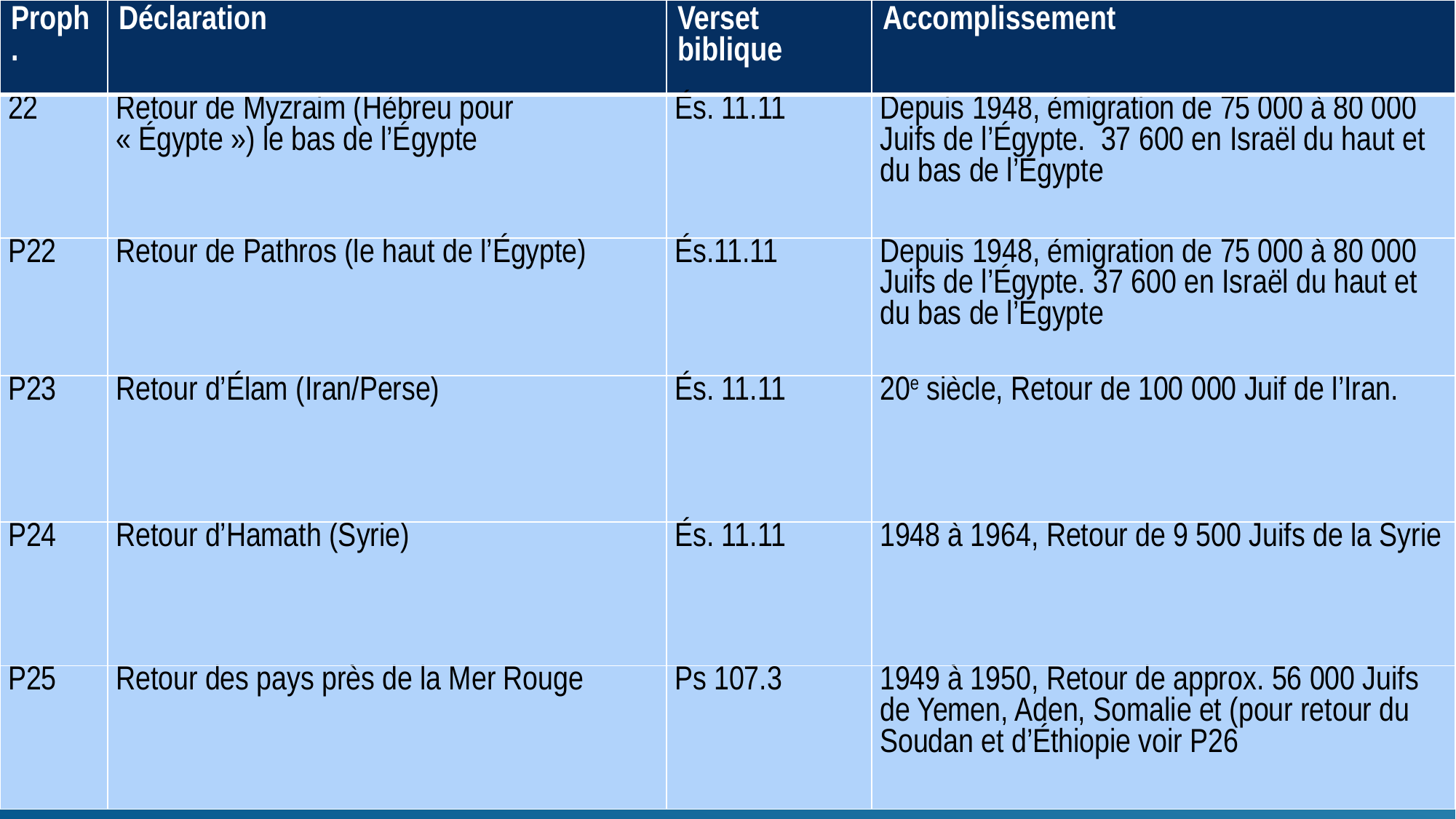

| Proph. | Déclaration | Verset biblique | Accomplissement |
| --- | --- | --- | --- |
| 22 | Retour de Myzraim (Hébreu pour « Égypte ») le bas de l’Égypte | És. 11.11 | Depuis 1948, émigration de 75 000 à 80 000 Juifs de l’Égypte. 37 600 en Israël du haut et du bas de l’Égypte |
| P22 | Retour de Pathros (le haut de l’Égypte) | És.11.11 | Depuis 1948, émigration de 75 000 à 80 000 Juifs de l’Égypte. 37 600 en Israël du haut et du bas de l’Égypte |
| P23 | Retour d’Élam (Iran/Perse) | És. 11.11 | 20e siècle, Retour de 100 000 Juif de l’Iran. |
| P24 | Retour d’Hamath (Syrie) | És. 11.11 | 1948 à 1964, Retour de 9 500 Juifs de la Syrie |
| P25 | Retour des pays près de la Mer Rouge | Ps 107.3 | 1949 à 1950, Retour de approx. 56 000 Juifs de Yemen, Aden, Somalie et (pour retour du Soudan et d’Éthiopie voir P26 |